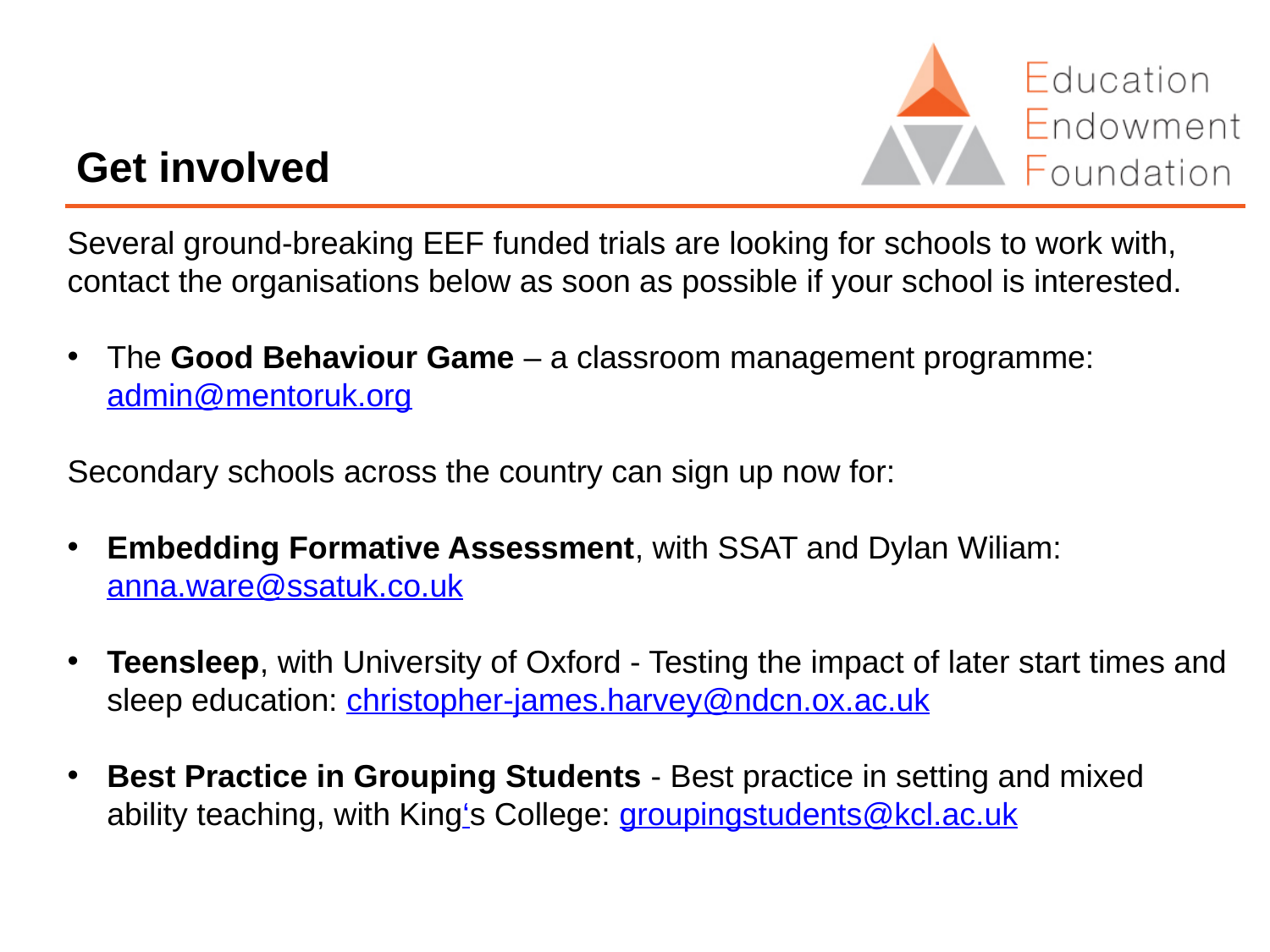

# Get involved
Several ground-breaking EEF funded trials are looking for schools to work with, contact the organisations below as soon as possible if your school is interested.

The Good Behaviour Game – a classroom management programme: admin@mentoruk.org

Secondary schools across the country can sign up now for:

Embedding Formative Assessment, with SSAT and Dylan Wiliam: anna.ware@ssatuk.co.uk

Teensleep, with University of Oxford - Testing the impact of later start times and sleep education: christopher-james.harvey@ndcn.ox.ac.uk

Best Practice in Grouping Students - Best practice in setting and mixed ability teaching, with King‘s College: groupingstudents@kcl.ac.uk